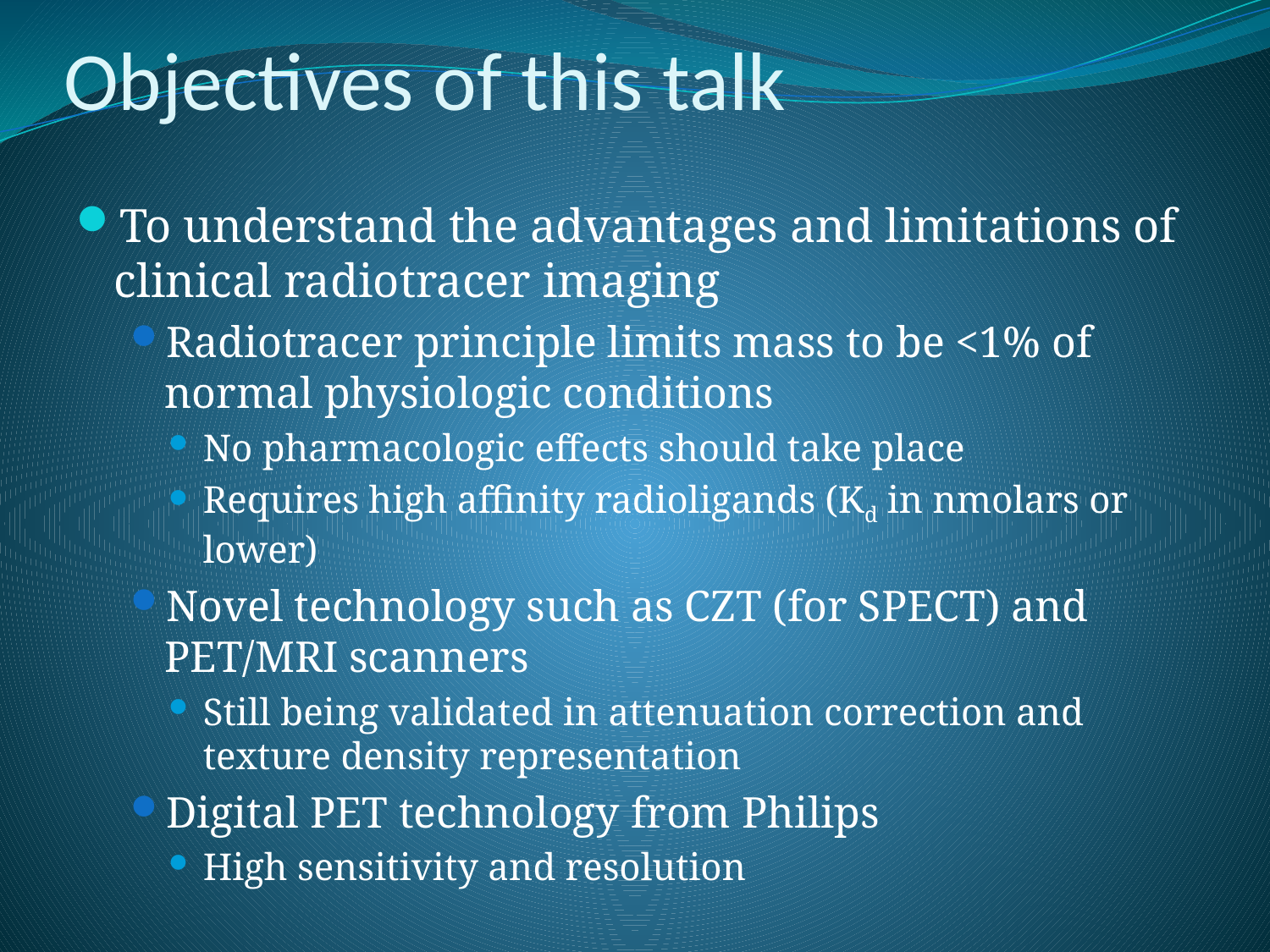

# Objectives of this talk
To understand the advantages and limitations of clinical radiotracer imaging
Radiotracer principle limits mass to be <1% of normal physiologic conditions
No pharmacologic effects should take place
Requires high affinity radioligands (Kd in nmolars or lower)
Novel technology such as CZT (for SPECT) and PET/MRI scanners
Still being validated in attenuation correction and texture density representation
Digital PET technology from Philips
High sensitivity and resolution